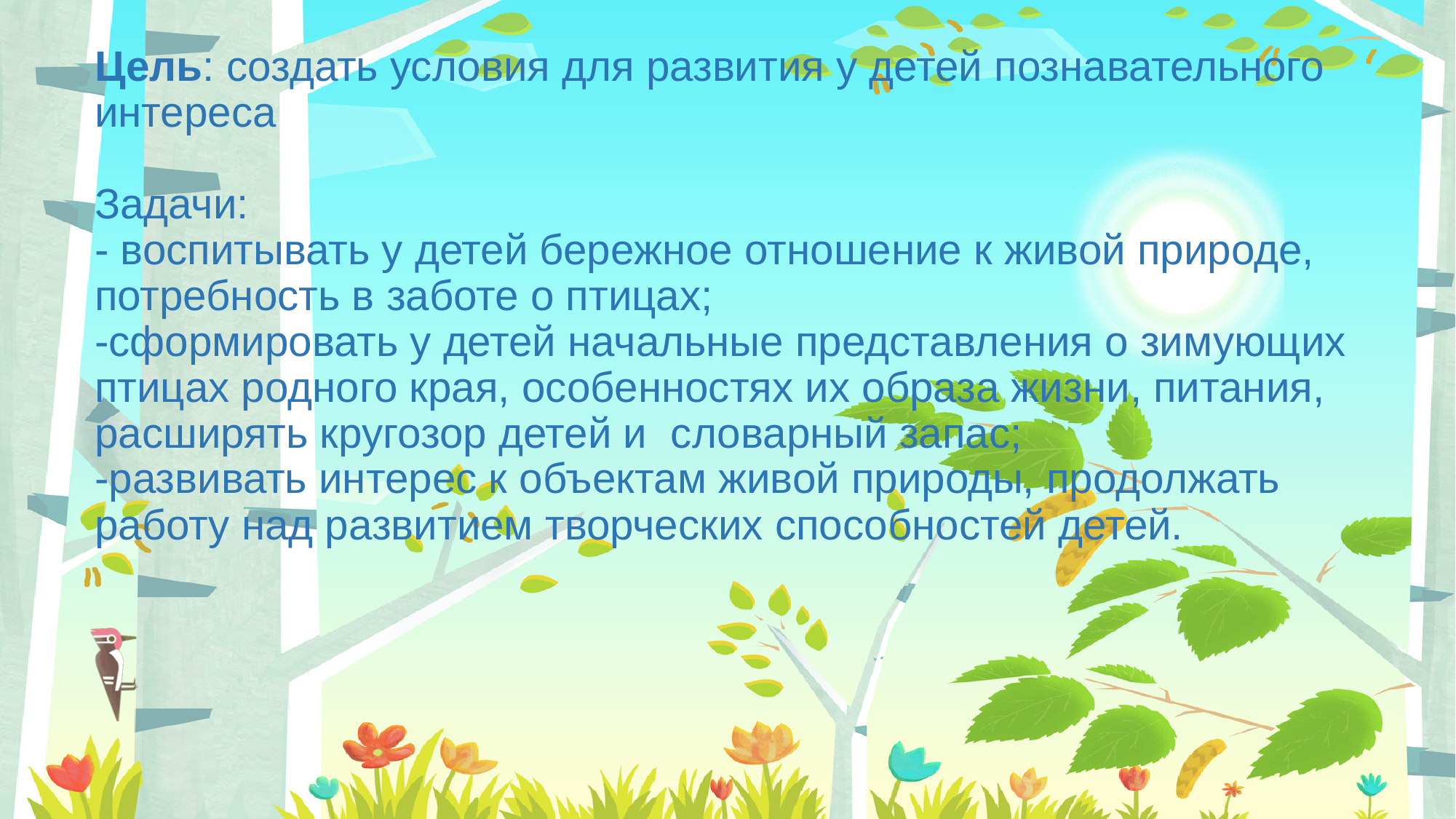

# Цель: создать условия для развития у детей познавательного интереса Задачи: - воспитывать у детей бережное отношение к живой природе, потребность в заботе о птицах; -сформировать у детей начальные представления о зимующих птицах родного края, особенностях их образа жизни, питания, расширять кругозор детей и  словарный запас; -развивать интерес к объектам живой природы, продолжать работу над развитием творческих способностей детей.